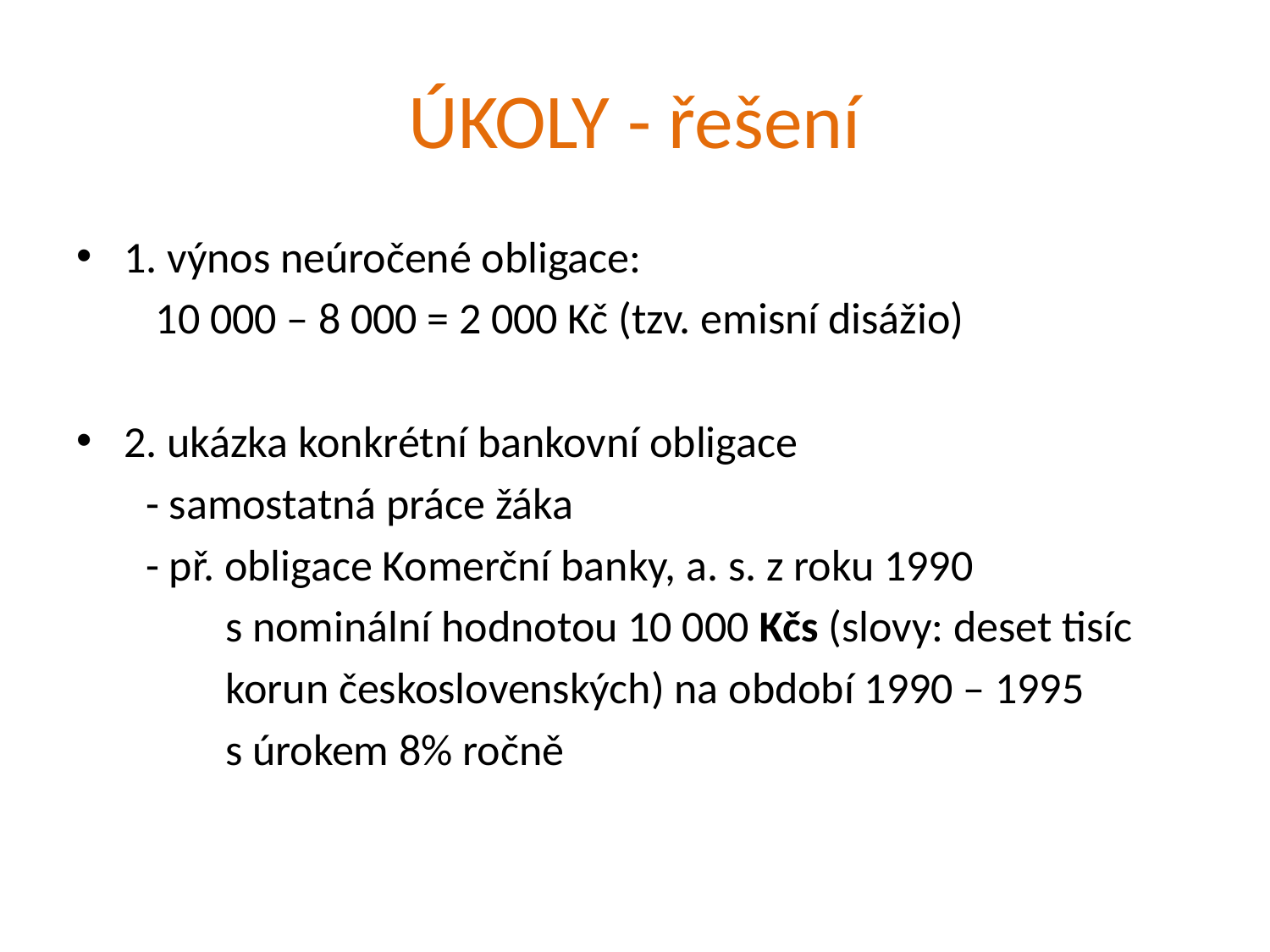

# ÚKOLY - řešení
1. výnos neúročené obligace:
        10 000 – 8 000 = 2 000 Kč (tzv. emisní disážio)

2. ukázka konkrétní bankovní obligace
       - samostatná práce žáka
       - př. obligace Komerční banky, a. s. z roku 1990
               s nominální hodnotou 10 000 Kčs (slovy: deset tisíc
               korun československých) na období 1990 – 1995
               s úrokem 8% ročně